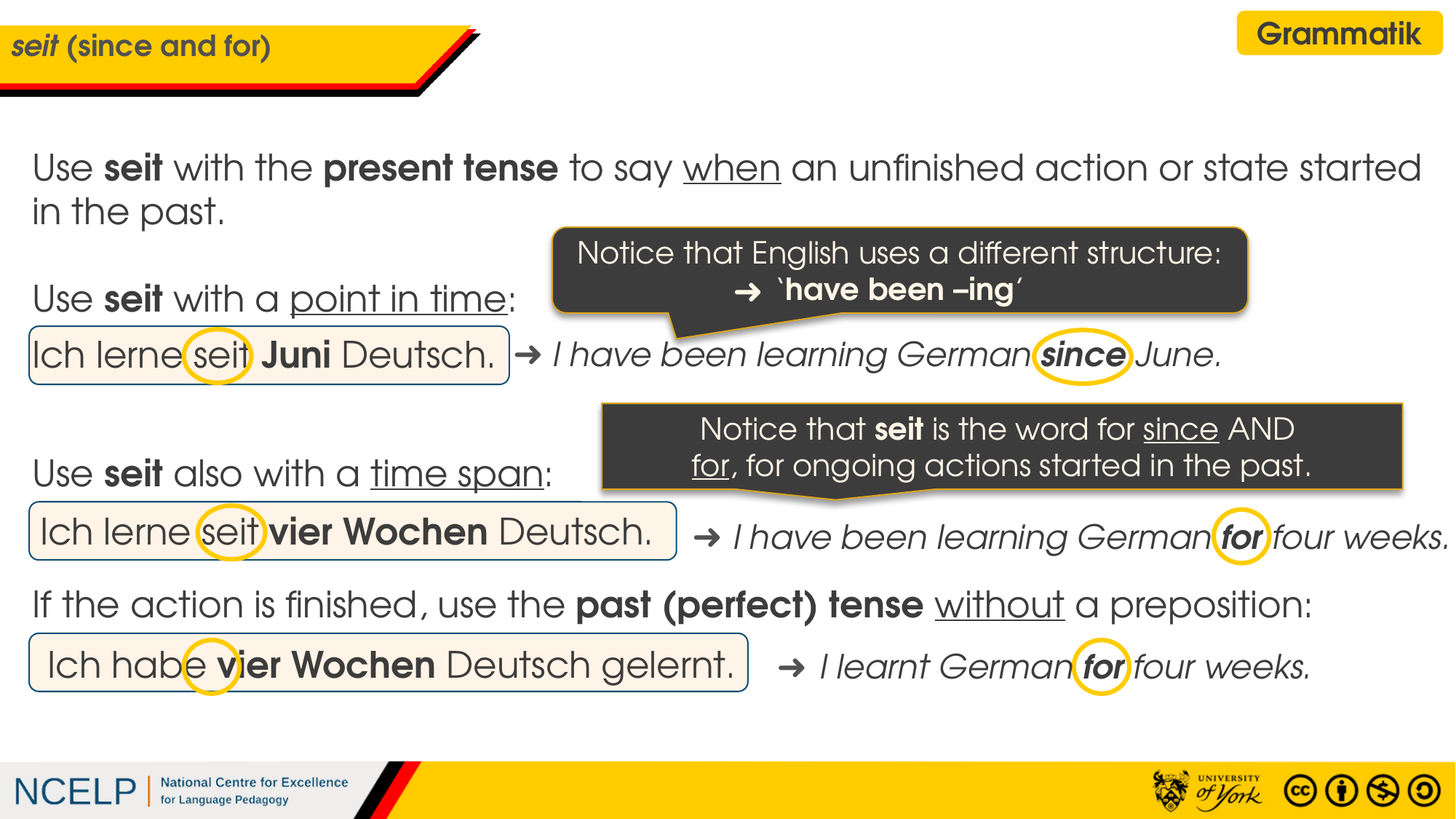

Grammatik
# seit (since and for)
Use seit with the present tense to say when an unfinished action or state started in the past.
Use seit with a point in time:

Use seit also with a time span:

If the action is finished, use the past (perfect) tense without a preposition:

Notice that English uses a different structure:
‘have been –ing’
➜
➜
Ich lerne seit Juni Deutsch.

I have been learning German since June.

Notice that seit is the word for since AND
for, for ongoing actions started in the past.

Ich lerne seit vier Wochen Deutsch.

➜

I have been learning German for four weeks.

Ich habe vier Wochen Deutsch gelernt.
➜

I learnt German for four weeks.